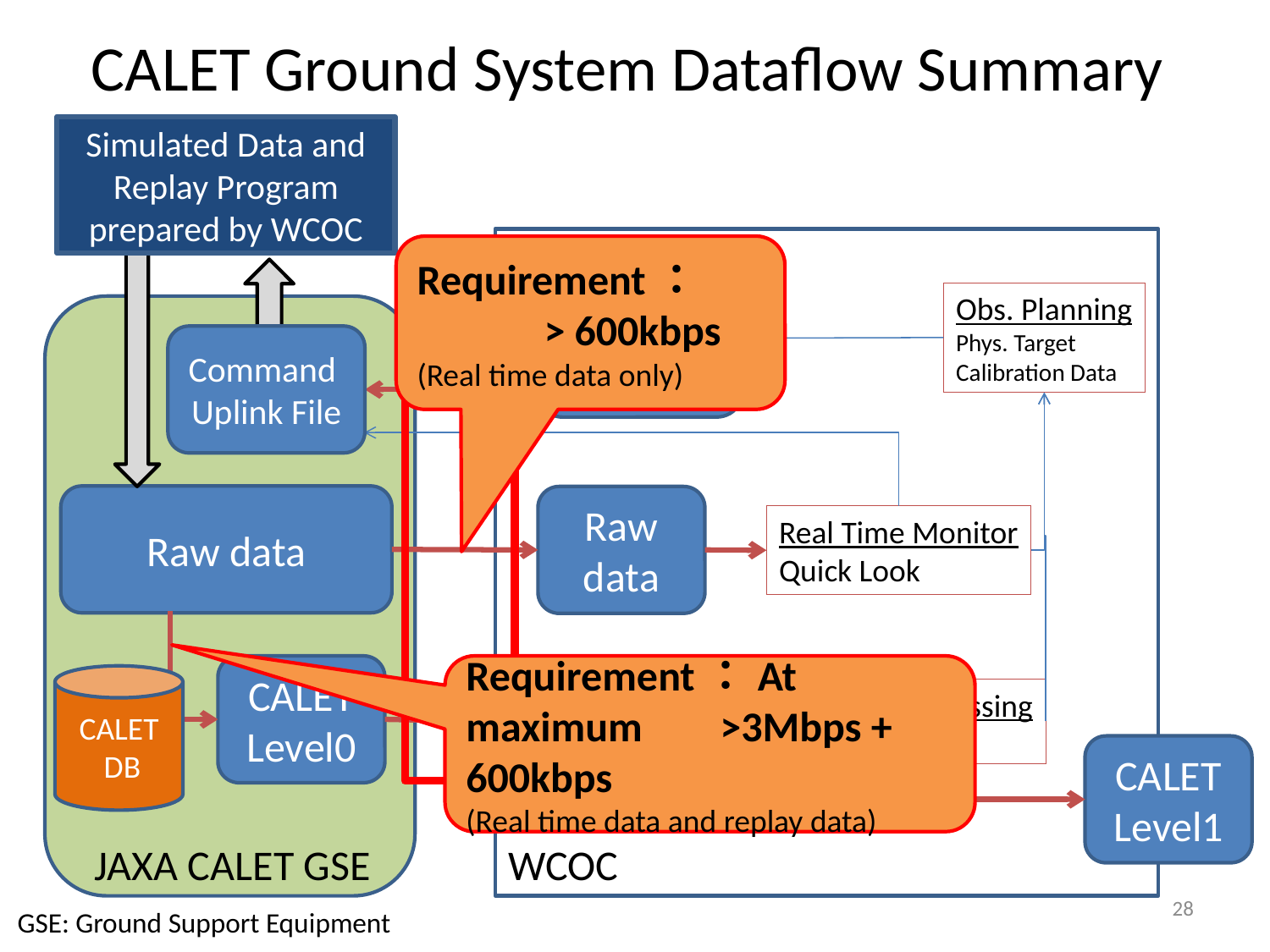

# CALET Ground System Dataflow Summary
Simulated Data and Replay Program prepared by WCOC

Requirement：
	> 600kbps
(Real time data only)

Uplink
Source
Files
Obs. Planning
Phys. Target
Calibration Data

Command
Uplink File
Raw data
Raw data
Real Time Monitor
Quick Look
CALET
Level0
Requirement：At maximum 	>3Mbps + 600kbps
(Real time data and replay data)
CALET
Level0
CALET
 DB
Sci. Data Processing
Level0 to Level1
CALET
Level1
JAXA CALET GSE
WCOC
28
GSE: Ground Support Equipment